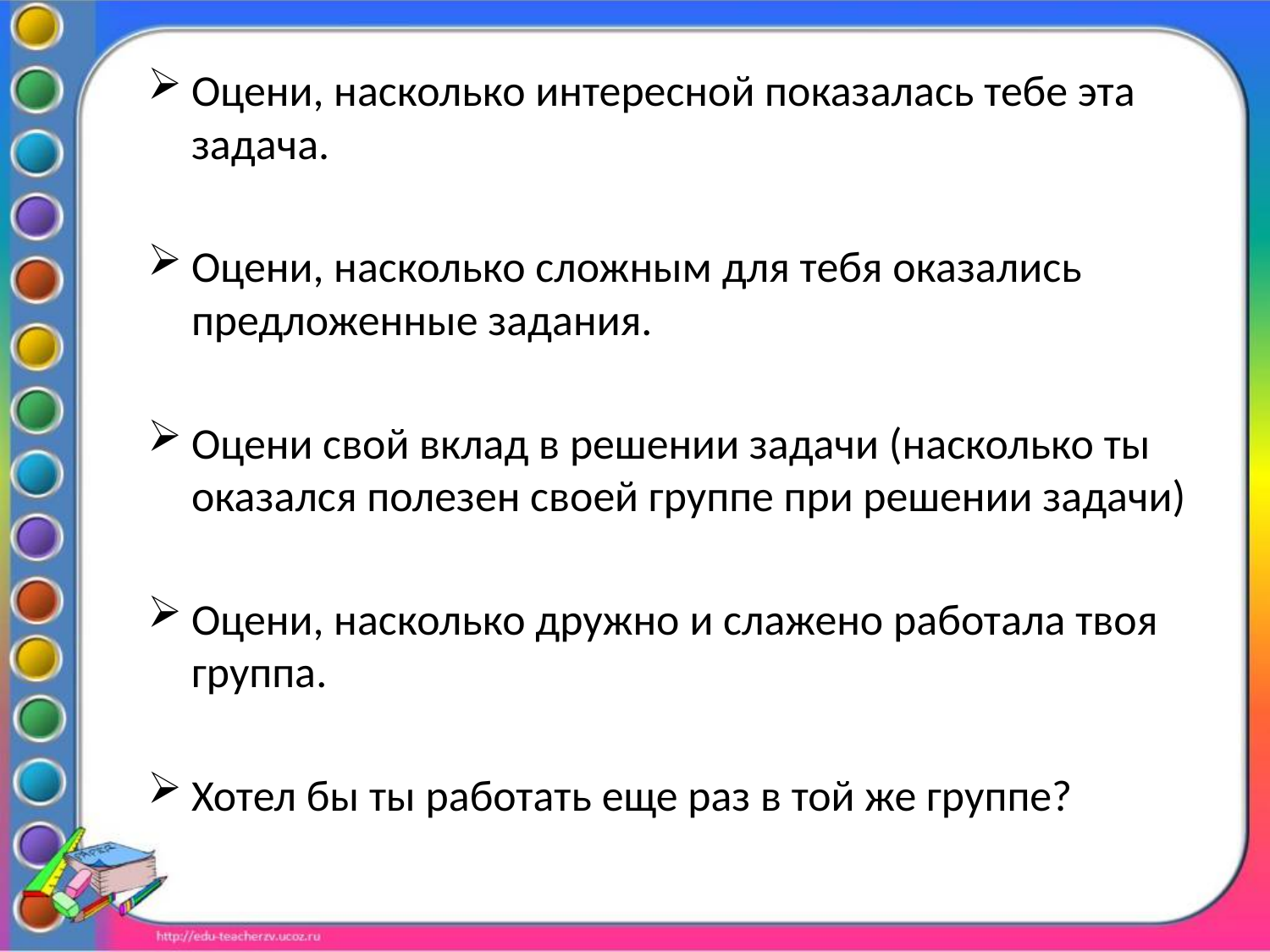

Оцени, насколько интересной показалась тебе эта задача.

Оцени, насколько сложным для тебя оказались предложенные задания.

Оцени свой вклад в решении задачи (насколько ты оказался полезен своей группе при решении задачи)

Оцени, насколько дружно и слажено работала твоя группа.

Хотел бы ты работать еще раз в той же группе?